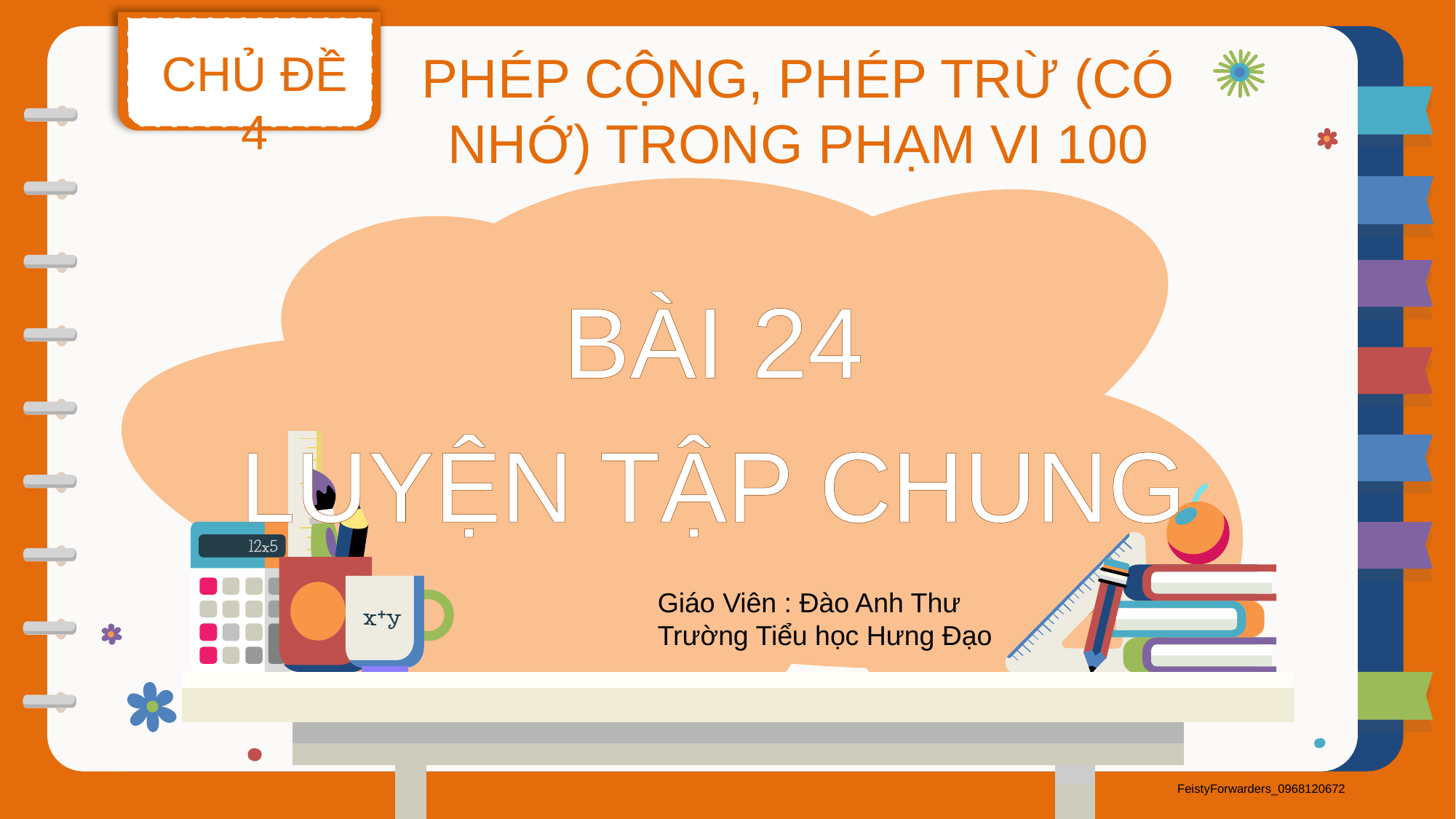

CHỦ ĐỀ 4
PHÉP CỘNG, PHÉP TRỪ (CÓ NHỚ) TRONG PHẠM VI 100
BÀI 24
LUYỆN TẬP CHUNG
Giáo Viên : Đào Anh Thư
Trường Tiểu học Hưng Đạo